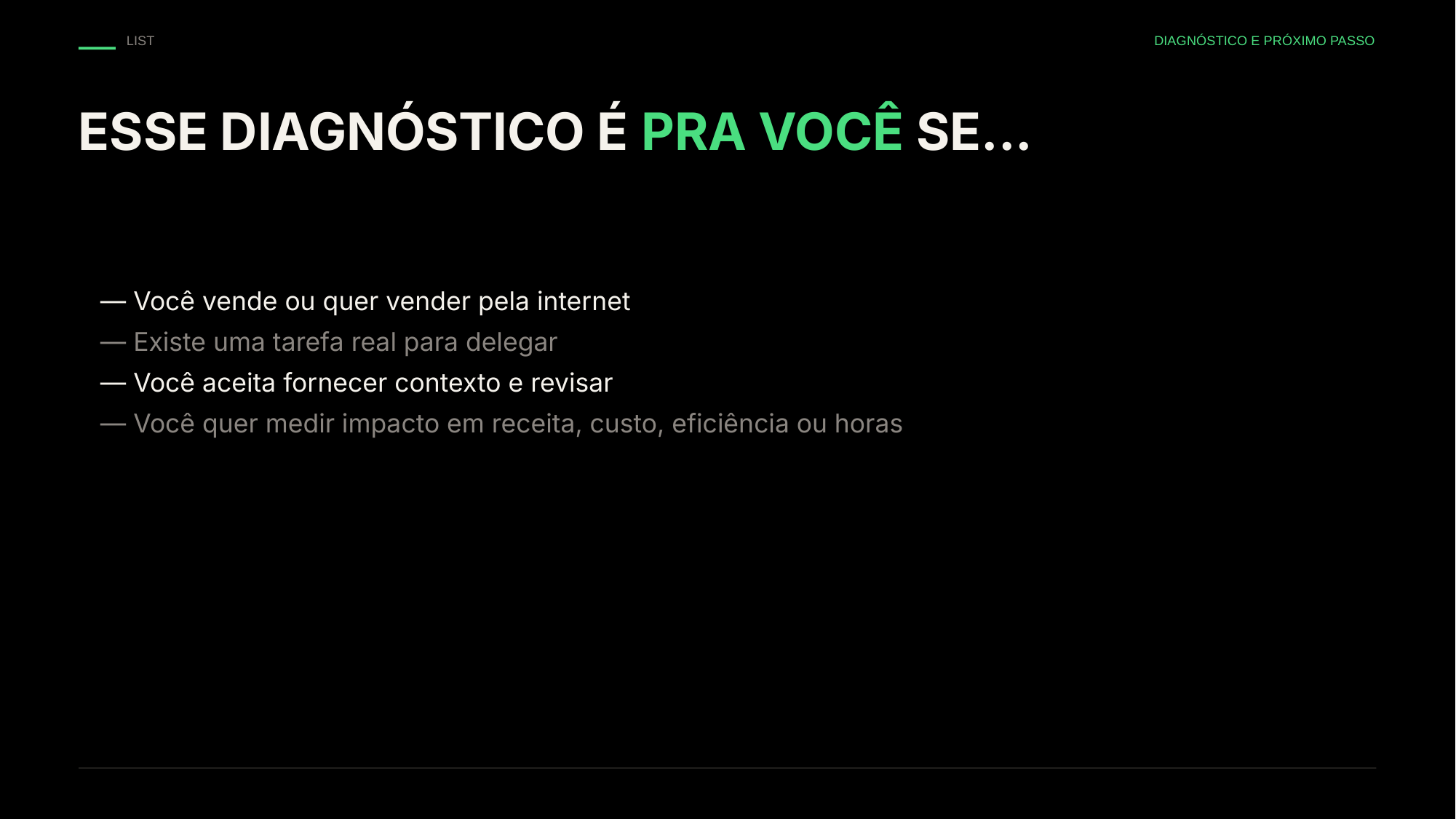

LIST
DIAGNÓSTICO E PRÓXIMO PASSO

ESSE DIAGNÓSTICO É PRA VOCÊ SE...
— Você vende ou quer vender pela internet
— Existe uma tarefa real para delegar
— Você aceita fornecer contexto e revisar
— Você quer medir impacto em receita, custo, eficiência ou horas